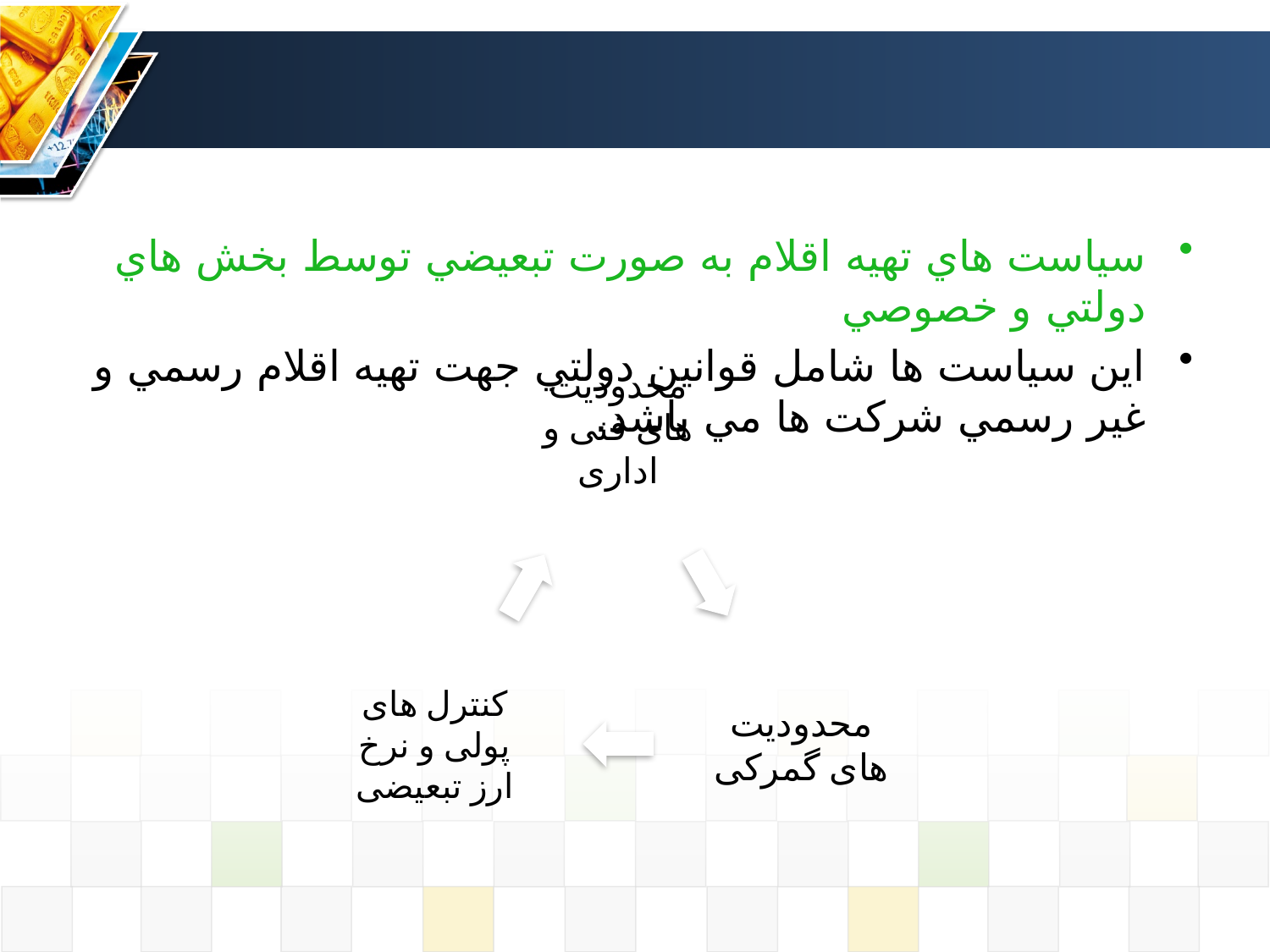

#
سياست هاي تهيه اقلام به صورت تبعيضي توسط بخش هاي دولتي و خصوصي
اين سياست ها شامل قوانين دولتي جهت تهيه اقلام رسمي و غير رسمي شركت ها مي باشد.
محدودیت های گمرکی
کنترل های پولی و نرخ ارز تبعیضی